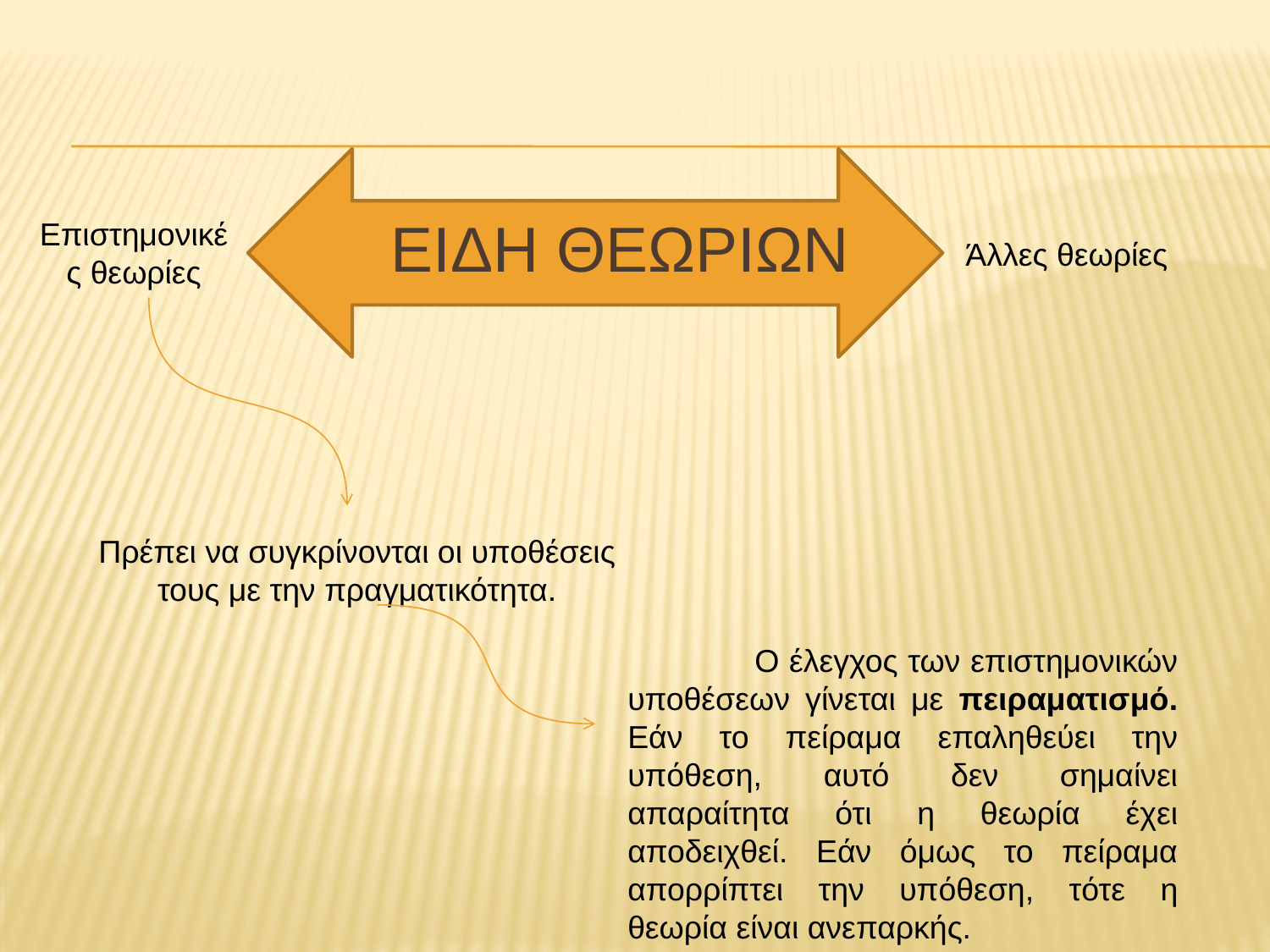

# ΕΙΔΗ ΘΕΩΡΙΩΝ
Επιστημονικές θεωρίες
Άλλες θεωρίες
Πρέπει να συγκρίνονται οι υποθέσεις τους με την πραγματικότητα.
	Ο έλεγχος των επιστημονικών υποθέσεων γίνεται με πειραματισμό. Εάν το πείραμα επαληθεύει την υπόθεση, αυτό δεν σημαίνει απαραίτητα ότι η θεωρία έχει αποδειχθεί. Εάν όμως το πείραμα απορρίπτει την υπόθεση, τότε η θεωρία είναι ανεπαρκής.